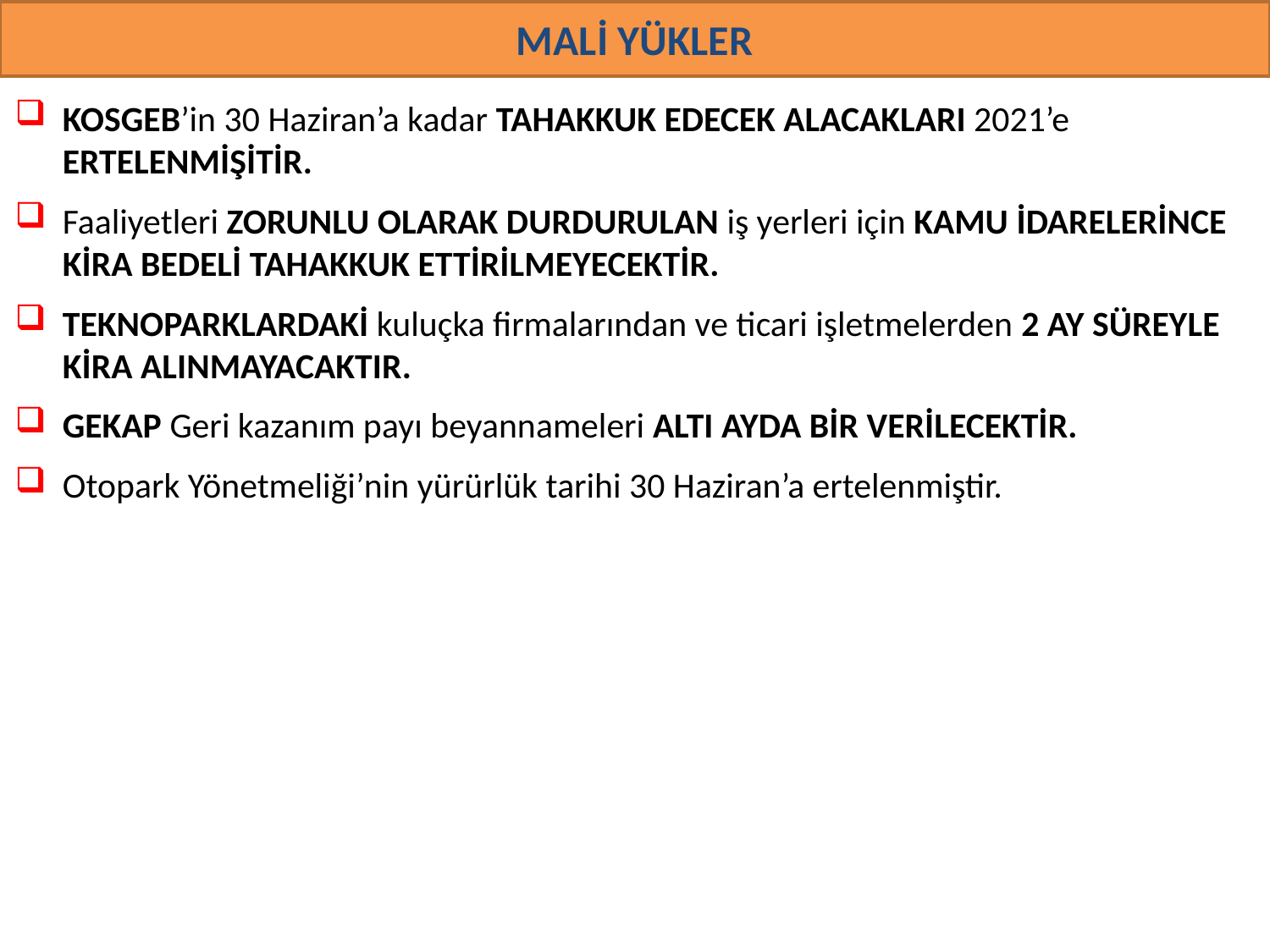

# MALİ YÜKLER
KOSGEB’in 30 Haziran’a kadar tahakkuk edecek alacaklarI 2021’e ertelenMİŞİTİR.
Faaliyetleri zorunlu olarak durdurulan iş yerleri için kamu İdarelerİnce kİra bedelİ tahakkuk ettİrİlmeyecekTİR.
Teknoparklardakİ kuluçka firmalarından ve ticari işletmelerden 2 ay süreyle kİra alInmayacakTIR.
GEKAP Geri kazanım payı beyannameleri altI ayda bİr verİlecekTİR.
Otopark Yönetmeliği’nin yürürlük tarihi 30 Haziran’a ertelenmiştir.